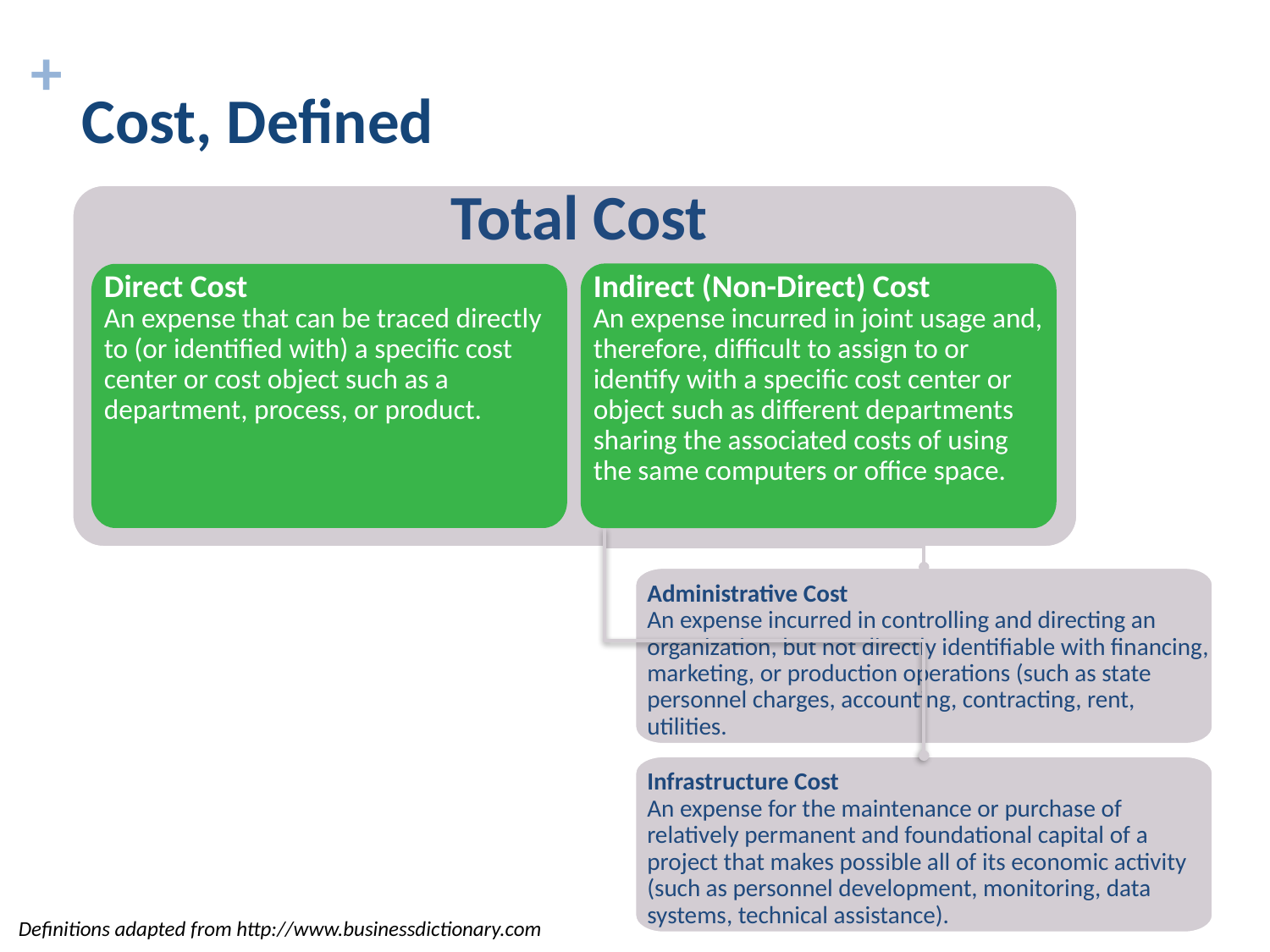

# Cost, Defined
Total Cost
Indirect (Non-Direct) Cost
An expense incurred in joint usage and, therefore, difficult to assign to or identify with a specific cost center or object such as different departments sharing the associated costs of using the same computers or office space.
Direct Cost
An expense that can be traced directly to (or identified with) a specific cost center or cost object such as a department, process, or product.
Administrative Cost
An expense incurred in controlling and directing an organization, but not directly identifiable with financing, marketing, or production operations (such as state personnel charges, accounting, contracting, rent, utilities.
Infrastructure Cost
An expense for the maintenance or purchase of relatively permanent and foundational capital of a project that makes possible all of its economic activity (such as personnel development, monitoring, data systems, technical assistance).
Definitions adapted from http://www.businessdictionary.com